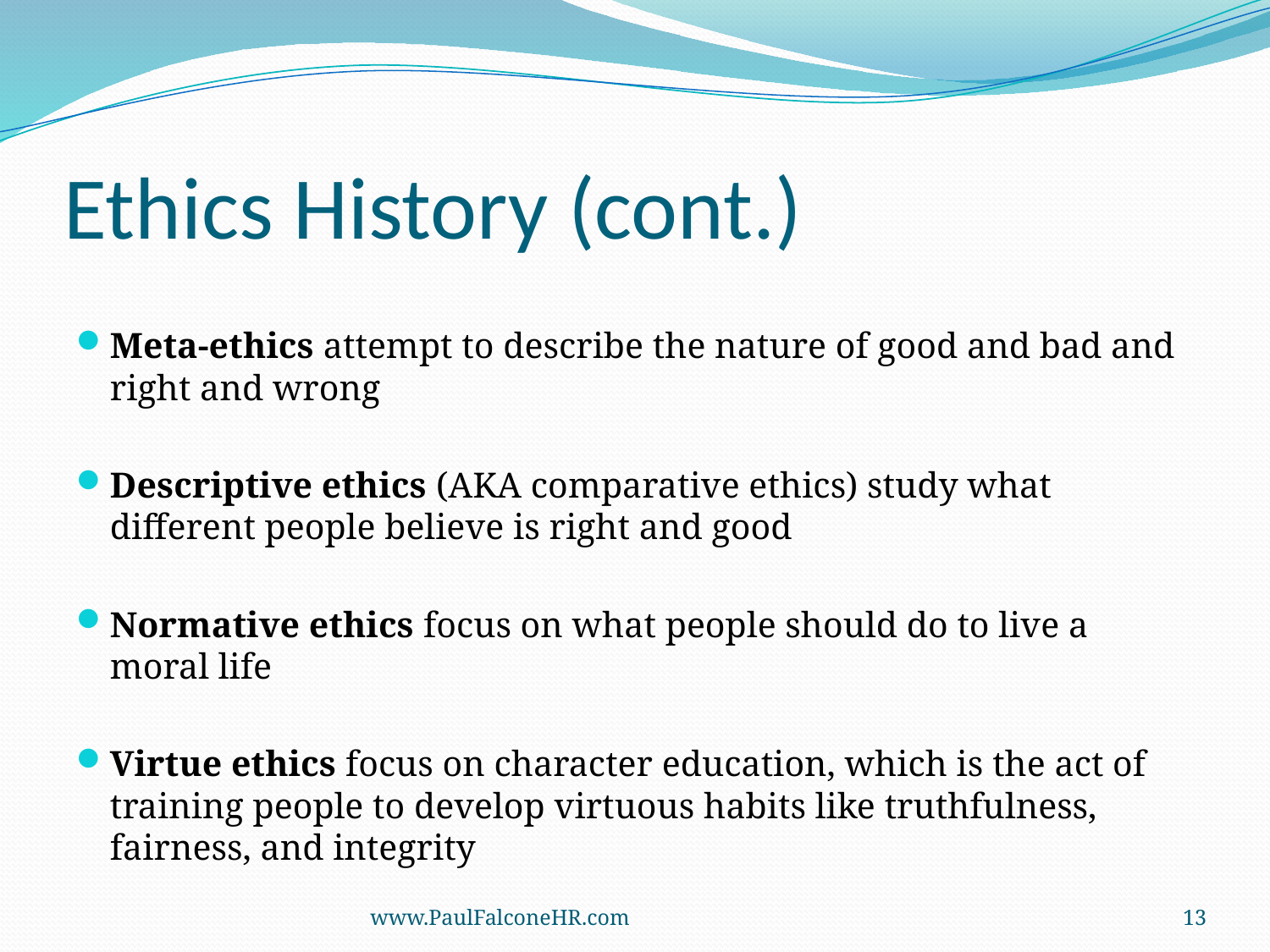

# Ethics History (cont.)

Meta-ethics attempt to describe the nature of good and bad and right and wrong

Descriptive ethics (AKA comparative ethics) study what different people believe is right and good

Normative ethics focus on what people should do to live a moral life

Virtue ethics focus on character education, which is the act of training people to develop virtuous habits like truthfulness, fairness, and integrity

www.PaulFalconeHR.com
13